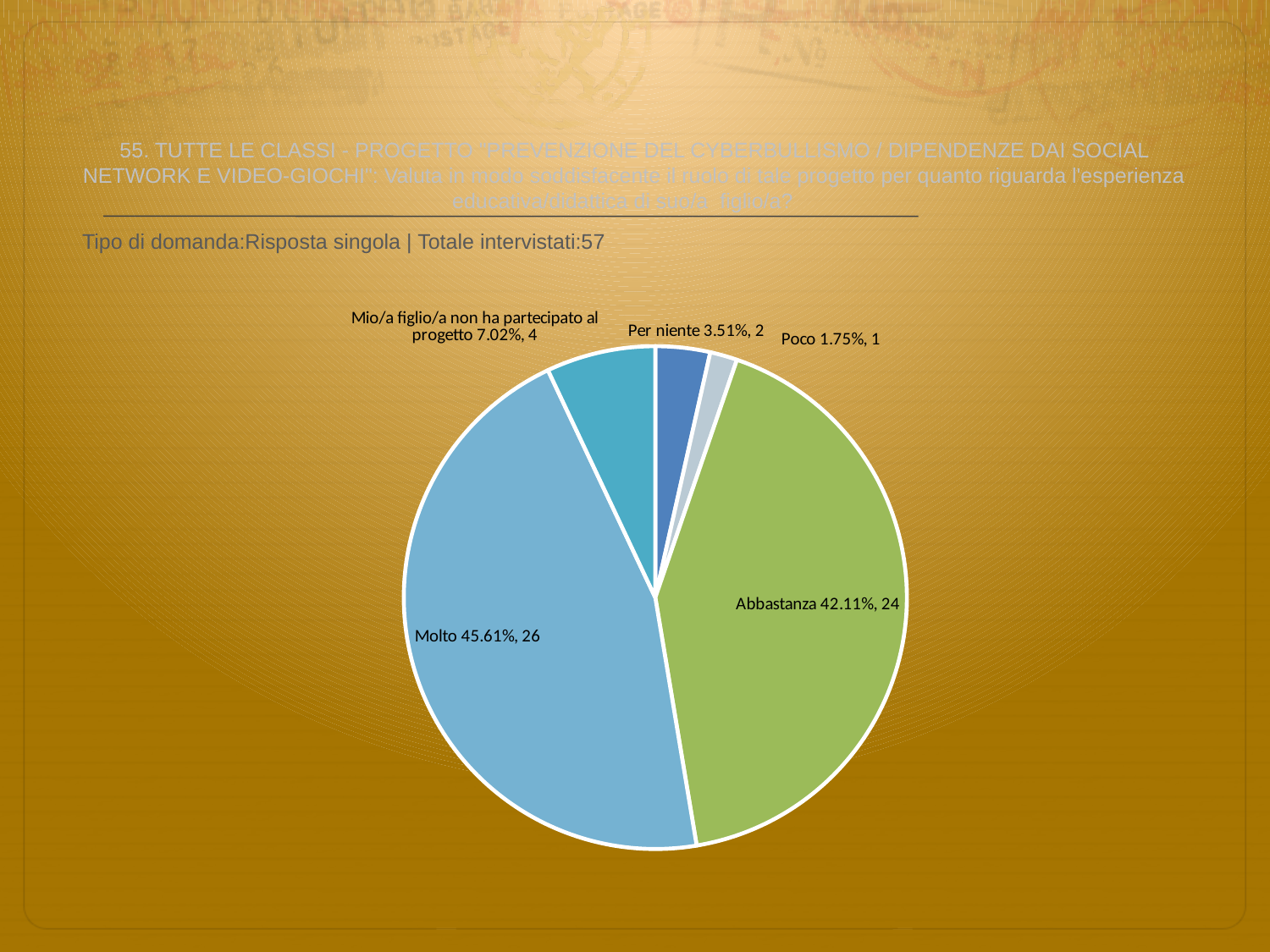

# 55. TUTTE LE CLASSI - PROGETTO "PREVENZIONE DEL CYBERBULLISMO / DIPENDENZE DAI SOCIAL NETWORK E VIDEO-GIOCHI": Valuta in modo soddisfacente il ruolo di tale progetto per quanto riguarda l'esperienza educativa/didattica di suo/a  figlio/a?
 Tipo di domanda:Risposta singola | Totale intervistati:57

### Chart

| Category | Total |
|---|---|
| Per niente | 0.035099998 |
| Poco | 0.0175 |
| Abbastanza | 0.42110002 |
| Molto | 0.45610002 |
| Mio/a figlio/a non ha partecipato al progetto | 0.070199996 |